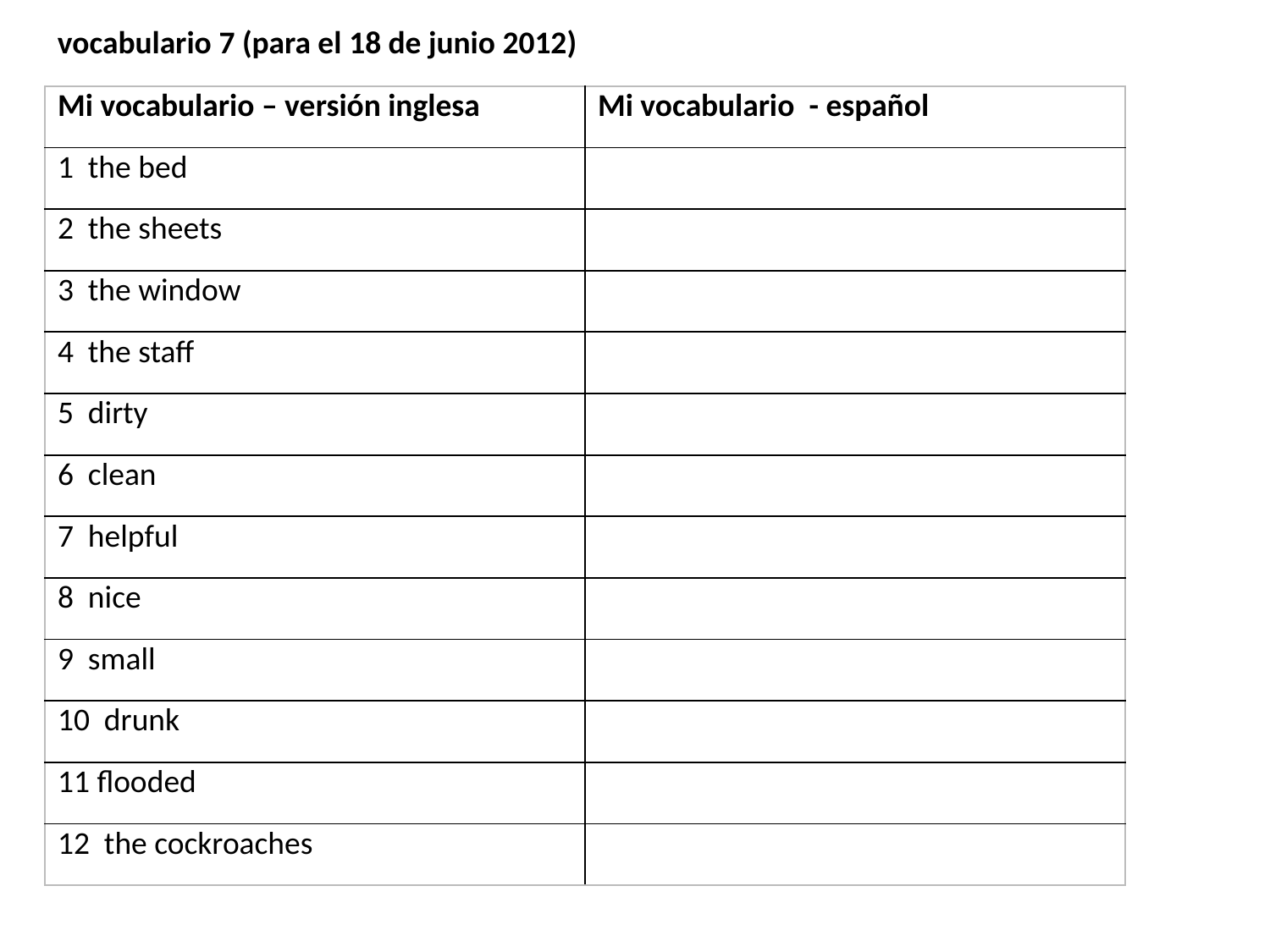

vocabulario 7 (para el 18 de junio 2012)
| Mi vocabulario – versión inglesa | Mi vocabulario - español |
| --- | --- |
| 1 the bed |  |
| 2 the sheets |  |
| 3 the window |  |
| 4 the staff |  |
| 5 dirty |  |
| 6 clean |  |
| 7 helpful |  |
| 8 nice |  |
| 9 small |  |
| 10 drunk |  |
| 11 flooded |  |
| 12 the cockroaches |  |